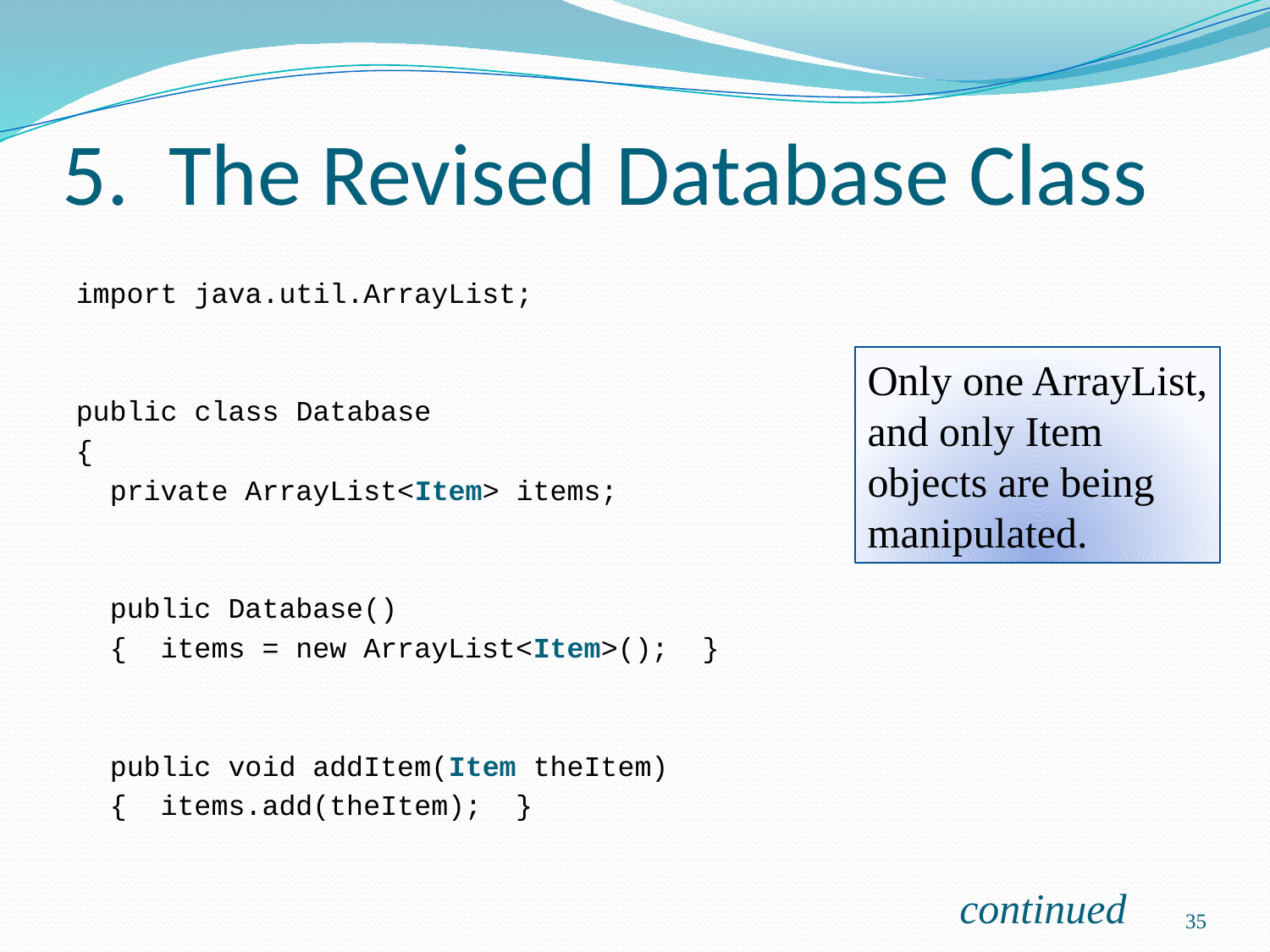

# 5.  The Revised Database Class
import java.util.ArrayList;

public class Database
{
  private ArrayList<Item> items;

  public Database()
  {  items = new ArrayList<Item>();  }

  public void addItem(Item theItem)
  {  items.add(theItem);  }

Only one ArrayList,
and only Item
objects are being
manipulated.
continued
35